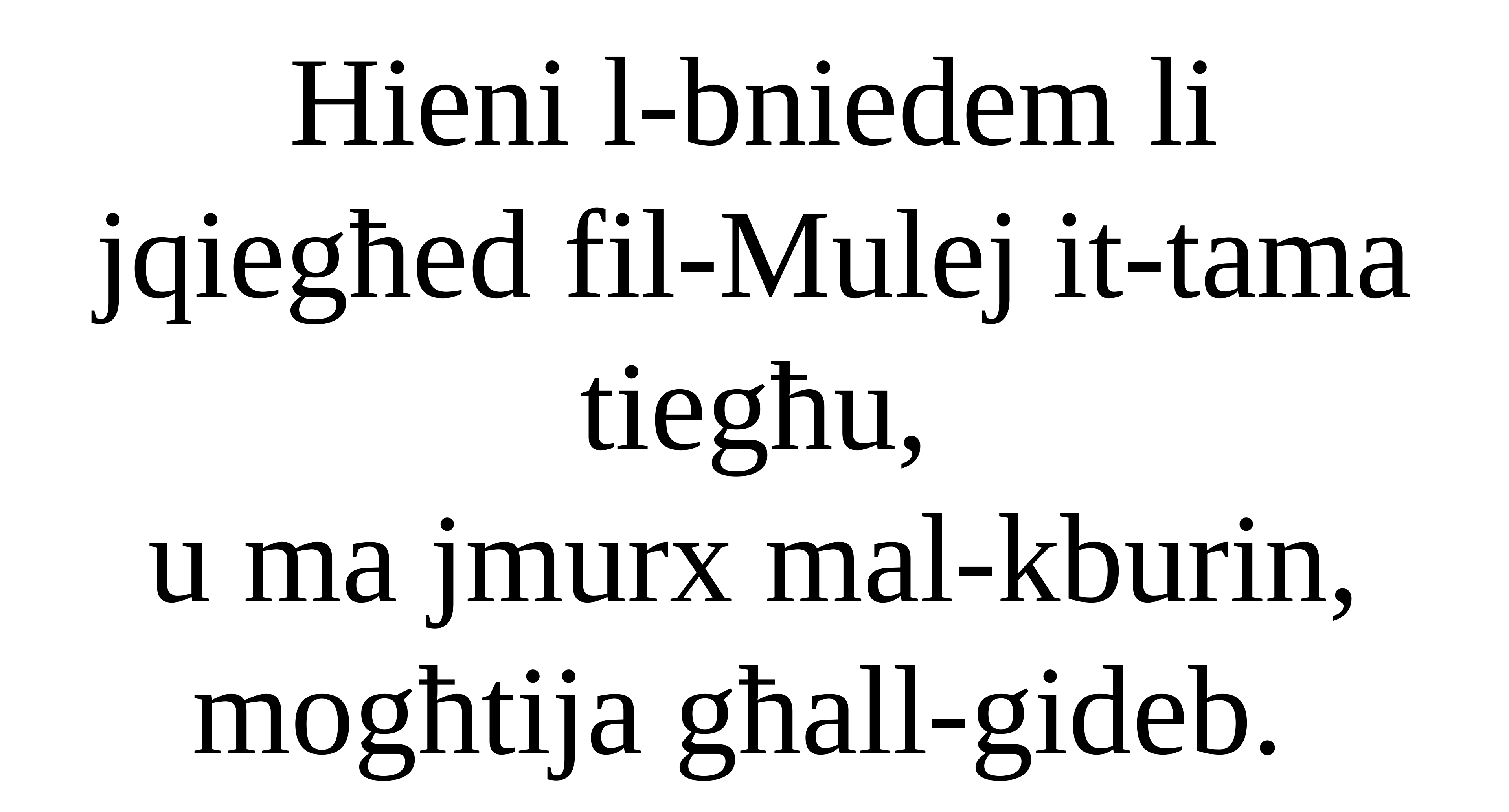

Hieni l-bniedem li jqiegħed fil-Mulej it-tama tiegħu,
u ma jmurx mal-kburin, mogħtija għall-gideb.